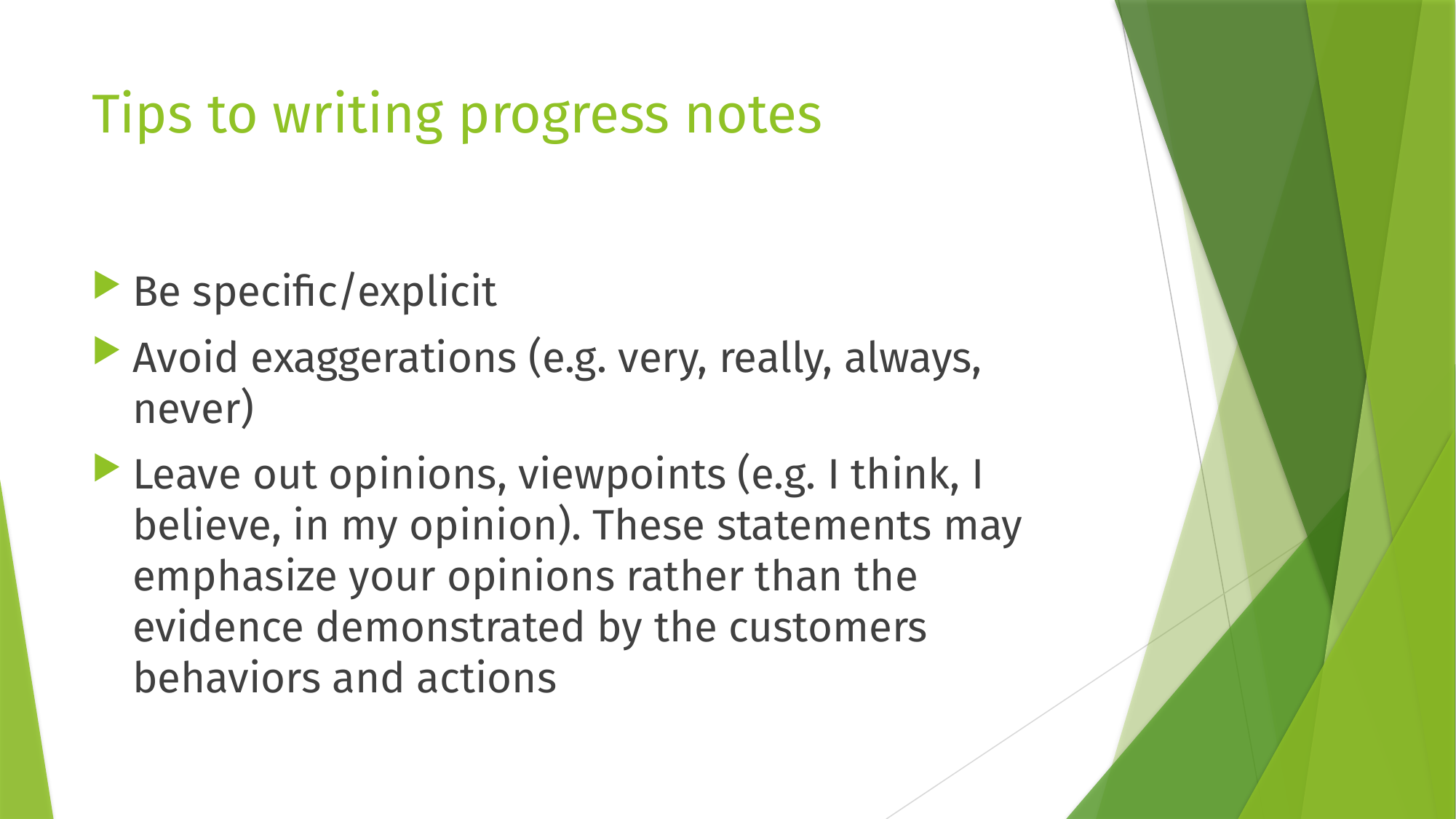

# Tips to writing progress notes
Be specific/explicit
Avoid exaggerations (e.g. very, really, always, never)
Leave out opinions, viewpoints (e.g. I think, I believe, in my opinion). These statements may emphasize your opinions rather than the evidence demonstrated by the customers behaviors and actions